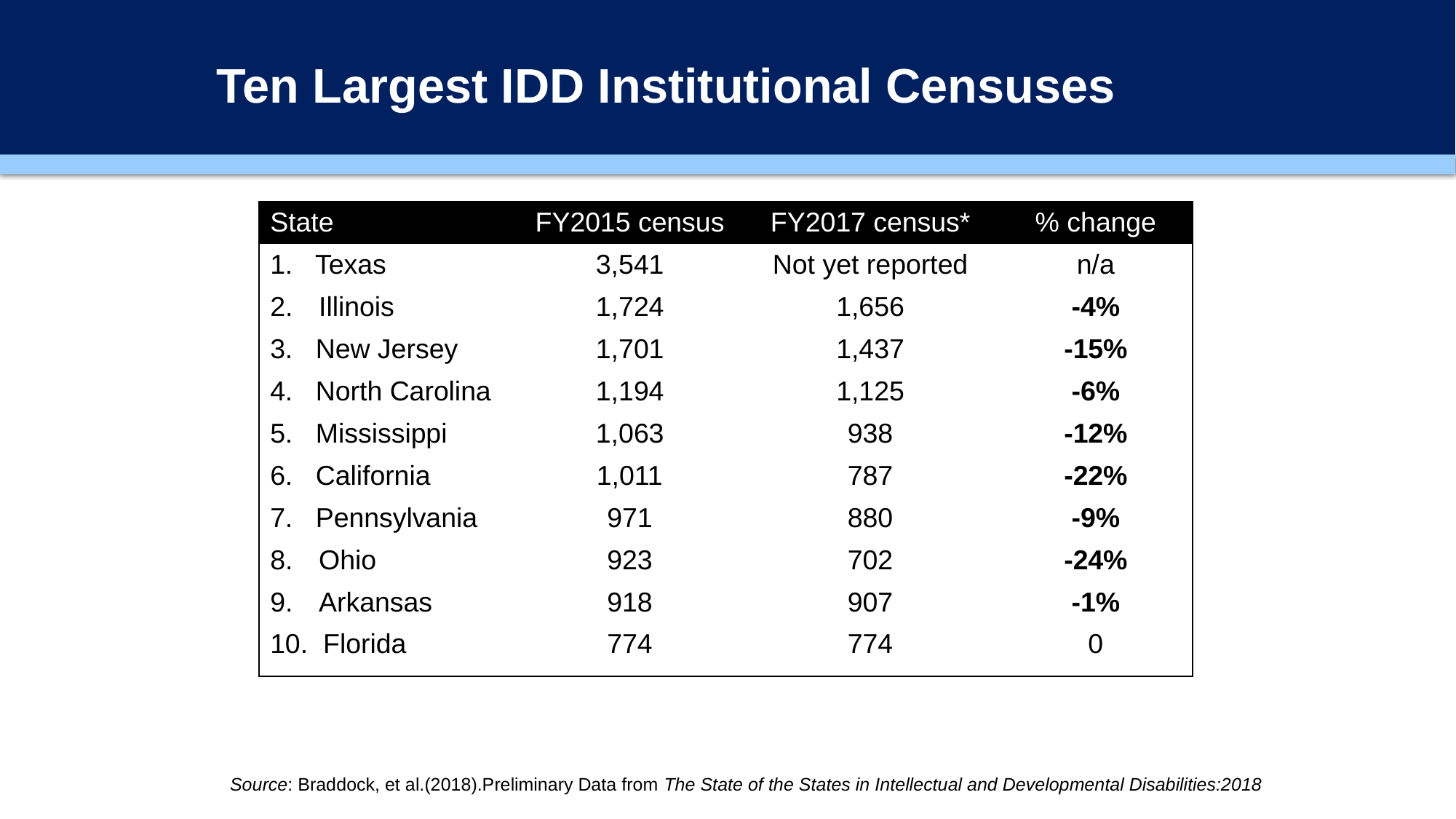

# Ten Largest IDD Institutional Censuses
| State | FY2015 census | FY2017 census\* | % change |
| --- | --- | --- | --- |
| 1. Texas | 3,541 | Not yet reported | n/a |
| Illinois | 1,724 | 1,656 | -4% |
| 3. New Jersey | 1,701 | 1,437 | -15% |
| 4. North Carolina | 1,194 | 1,125 | -6% |
| 5. Mississippi | 1,063 | 938 | -12% |
| 6. California | 1,011 | 787 | -22% |
| 7. Pennsylvania | 971 | 880 | -9% |
| Ohio | 923 | 702 | -24% |
| Arkansas | 918 | 907 | -1% |
| 10. Florida | 774 | 774 | 0 |
Source: Braddock, et al.(2018).Preliminary Data from The State of the States in Intellectual and Developmental Disabilities:2018